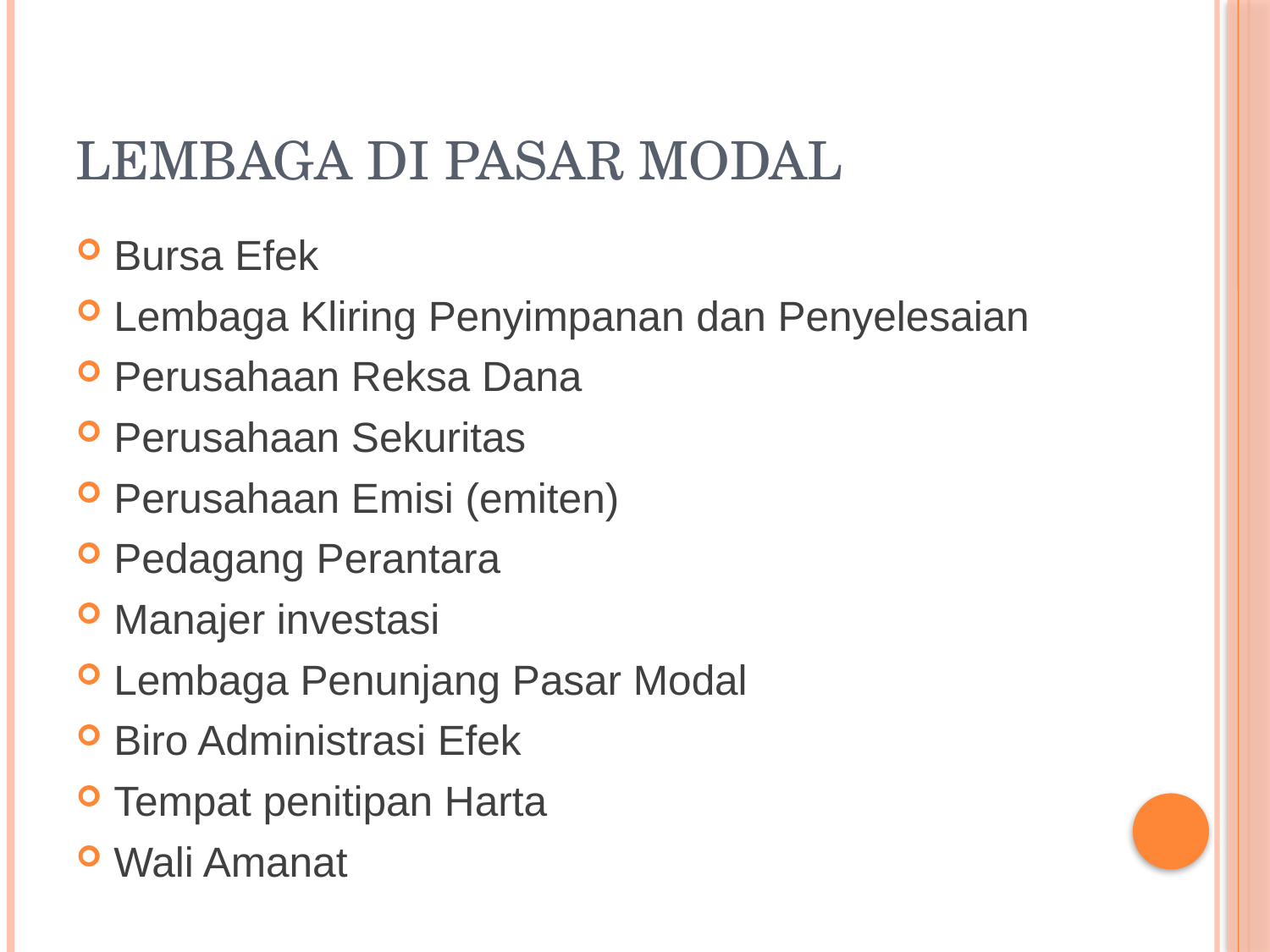

# Lembaga Di Pasar Modal
Bursa Efek
Lembaga Kliring Penyimpanan dan Penyelesaian
Perusahaan Reksa Dana
Perusahaan Sekuritas
Perusahaan Emisi (emiten)
Pedagang Perantara
Manajer investasi
Lembaga Penunjang Pasar Modal
Biro Administrasi Efek
Tempat penitipan Harta
Wali Amanat